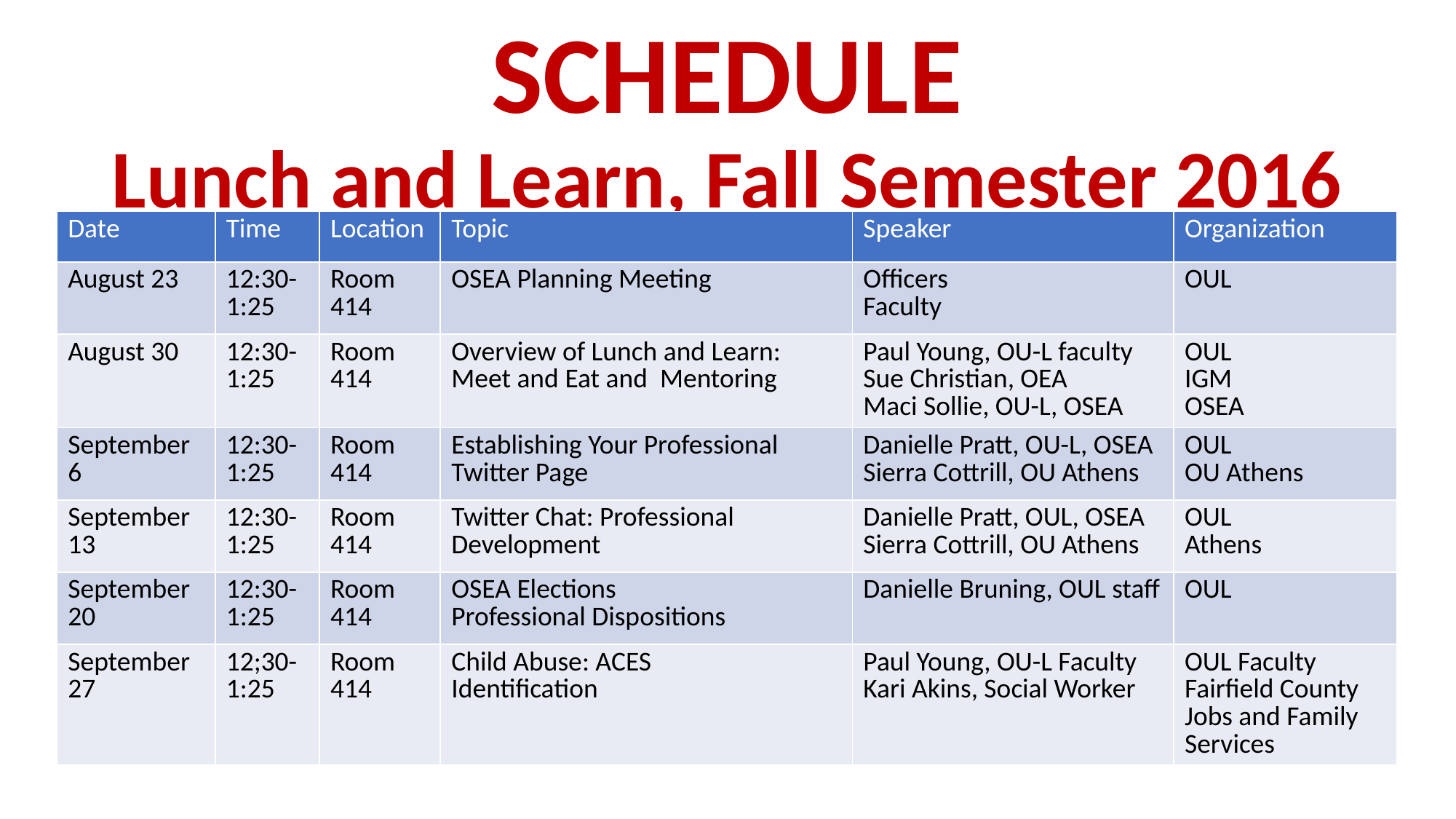

# SCHEDULE Lunch and Learn, Fall Semester 2016
| Date | Time | Location | Topic | Speaker | Organization |
| --- | --- | --- | --- | --- | --- |
| August 23 | 12:30-1:25 | Room 414 | OSEA Planning Meeting | Officers Faculty | OUL |
| August 30 | 12:30-1:25 | Room 414 | Overview of Lunch and Learn: Meet and Eat and Mentoring | Paul Young, OU-L faculty Sue Christian, OEA Maci Sollie, OU-L, OSEA | OUL IGM OSEA |
| September 6 | 12:30-1:25 | Room 414 | Establishing Your Professional Twitter Page | Danielle Pratt, OU-L, OSEA Sierra Cottrill, OU Athens | OUL OU Athens |
| September 13 | 12:30-1:25 | Room 414 | Twitter Chat: Professional Development | Danielle Pratt, OUL, OSEA Sierra Cottrill, OU Athens | OUL Athens |
| September 20 | 12:30-1:25 | Room 414 | OSEA Elections Professional Dispositions | Danielle Bruning, OUL staff | OUL |
| September 27 | 12;30-1:25 | Room 414 | Child Abuse: ACES Identification | Paul Young, OU-L Faculty Kari Akins, Social Worker | OUL Faculty Fairfield County Jobs and Family Services |